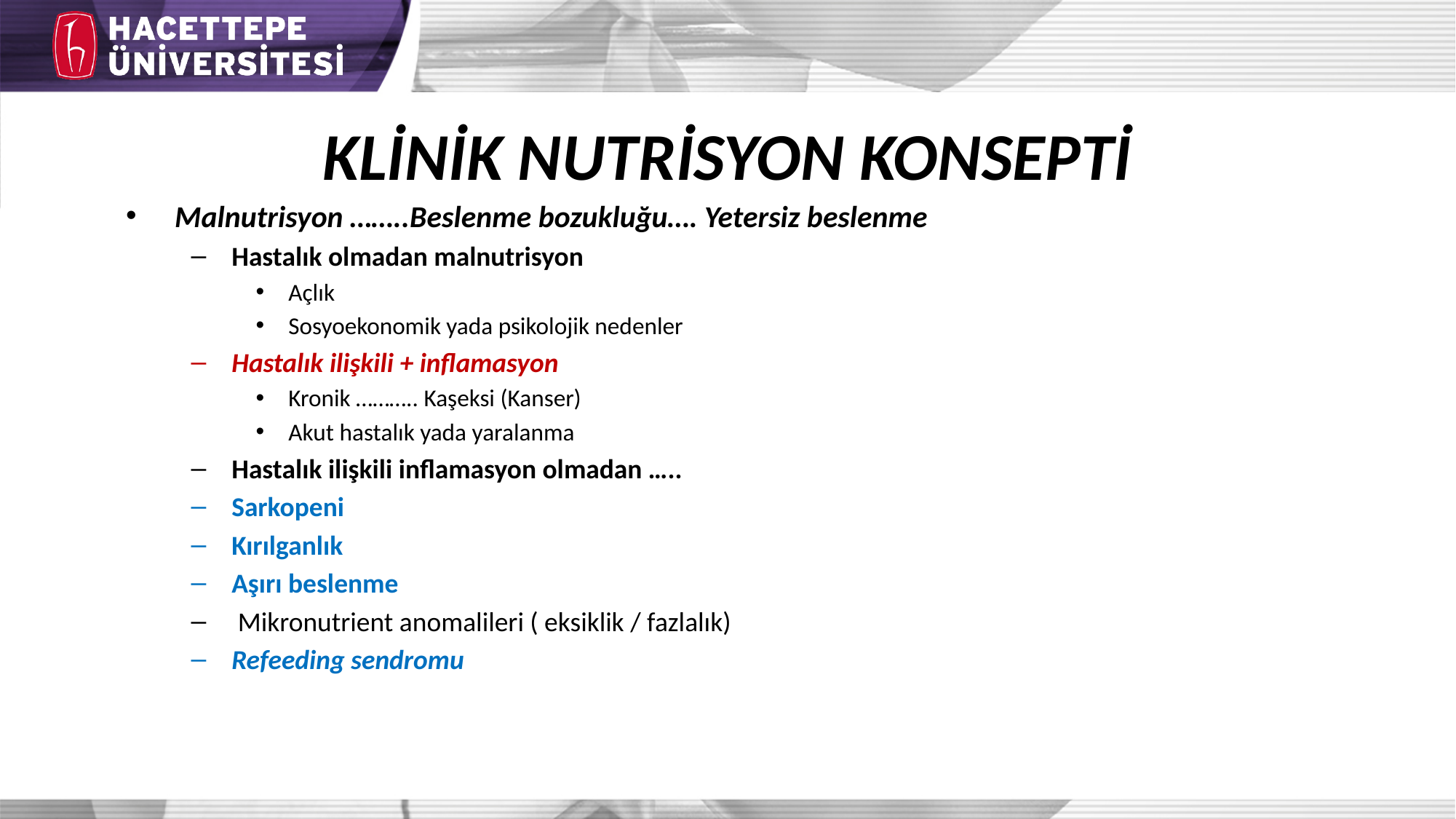

# KLİNİK NUTRİSYON KONSEPTİ
Malnutrisyon ……..Beslenme bozukluğu…. Yetersiz beslenme
Hastalık olmadan malnutrisyon
Açlık
Sosyoekonomik yada psikolojik nedenler
Hastalık ilişkili + inflamasyon
Kronik ……….. Kaşeksi (Kanser)
Akut hastalık yada yaralanma
Hastalık ilişkili inflamasyon olmadan …..
Sarkopeni
Kırılganlık
Aşırı beslenme
 Mikronutrient anomalileri ( eksiklik / fazlalık)
Refeeding sendromu